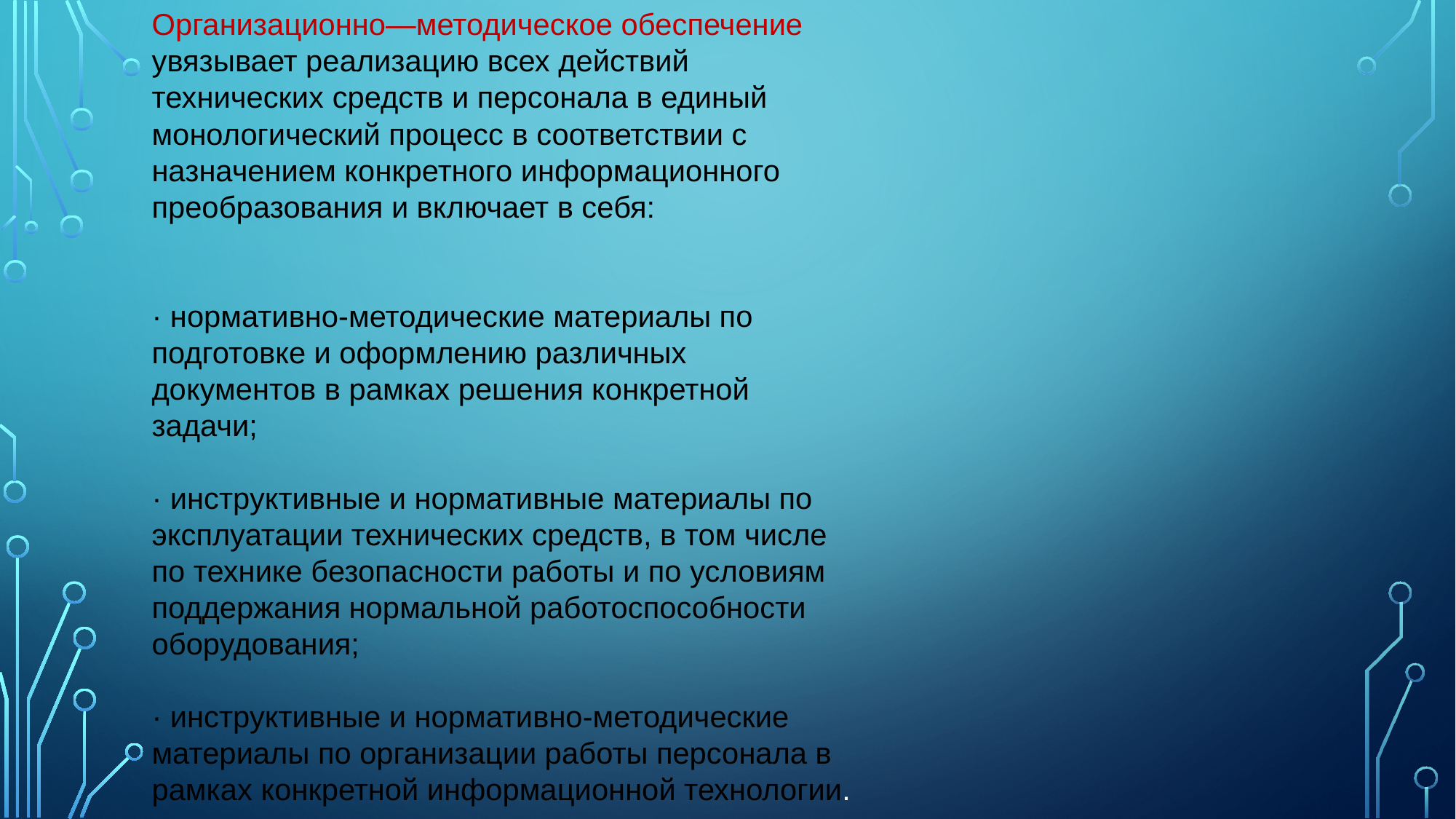

Организационно—методическое обеспечение увязывает реализацию всех действий технических средств и персонала в единый монологический процесс в соответствии с назначением конкретного информационного преобразования и включает в себя:

· нормативно-методические материалы по подготовке и оформлению различных документов в рамках решения конкретной задачи;

· инструктивные и нормативные материалы по эксплуатации технических средств, в том числе по технике безопасности работы и по условиям поддержания нормальной работоспособности оборудования;

· инструктивные и нормативно-методические материалы по организации работы персонала в рамках конкретной информационной технологии.